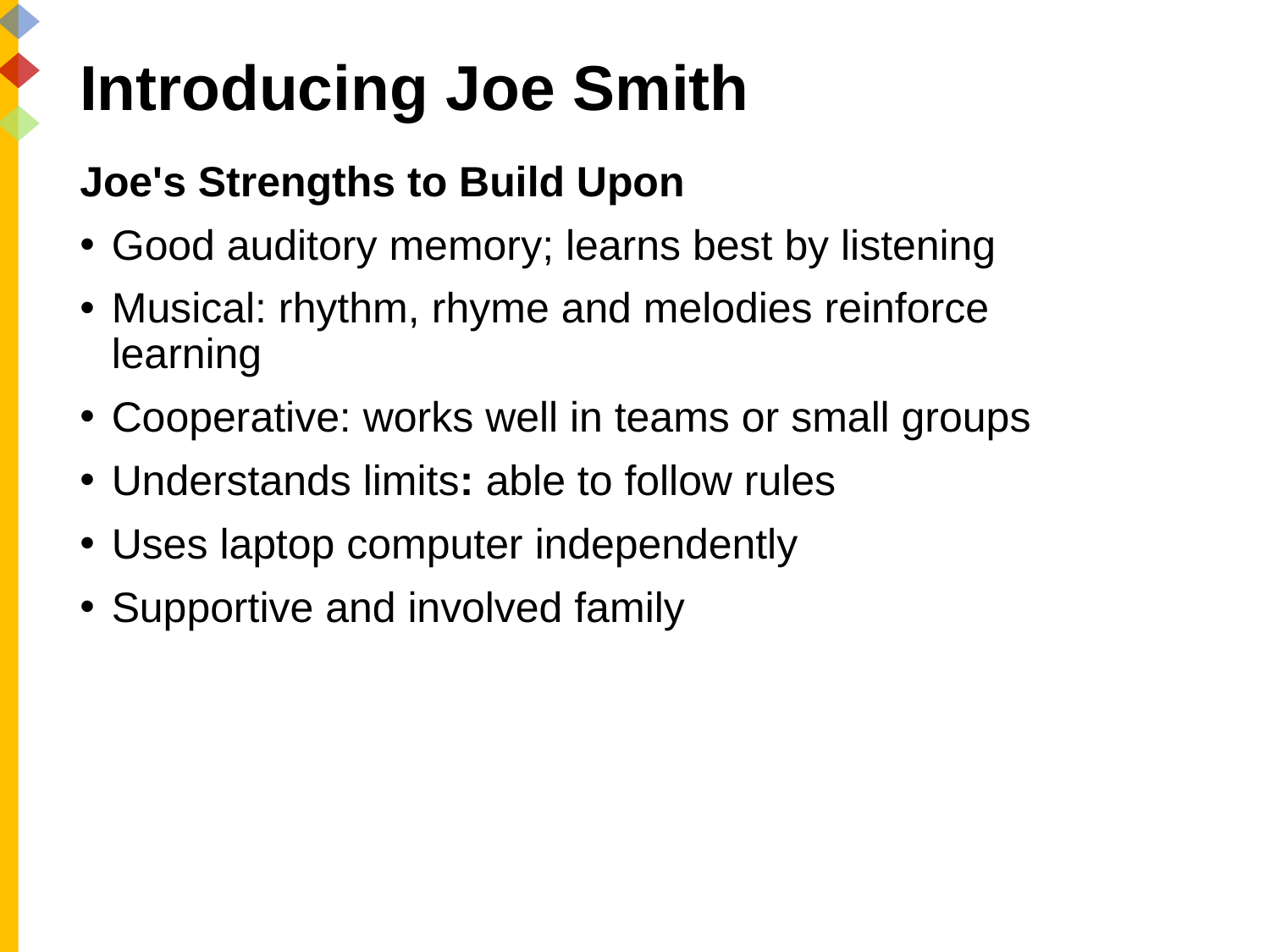

# Introducing Joe Smith 11
Joe's Strengths to Build Upon
Good auditory memory; learns best by listening
Musical: rhythm, rhyme and melodies reinforce learning
Cooperative: works well in teams or small groups
Understands limits: able to follow rules
Uses laptop computer independently
Supportive and involved family